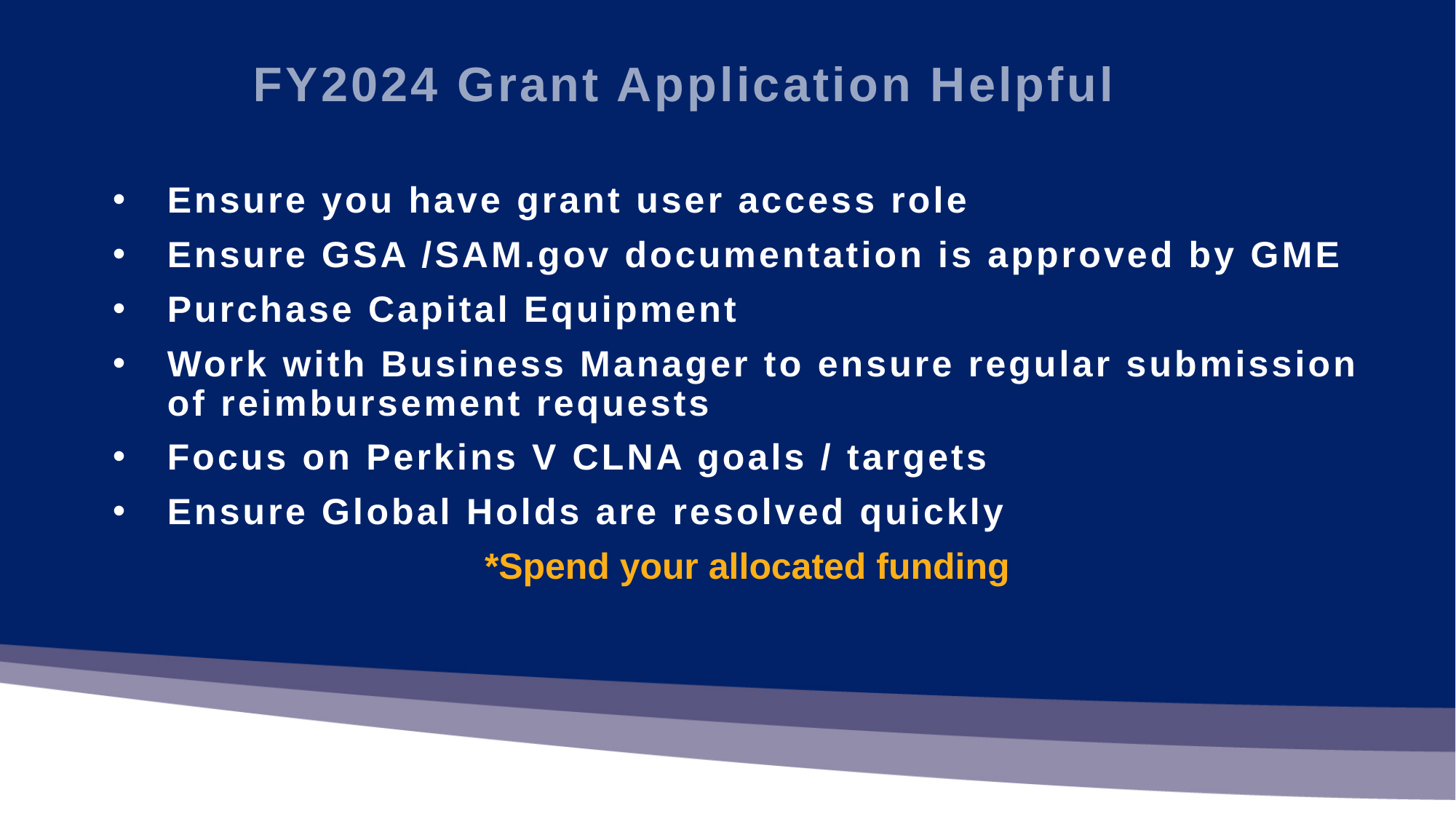

FY2024 Grant Application Helpful Tips

Ensure you have grant user access role
Ensure GSA /SAM.gov documentation is approved by GME
Purchase Capital Equipment
Work with Business Manager to ensure regular submission of reimbursement requests
Focus on Perkins V CLNA goals / targets
Ensure Global Holds are resolved quickly
*Spend your allocated funding